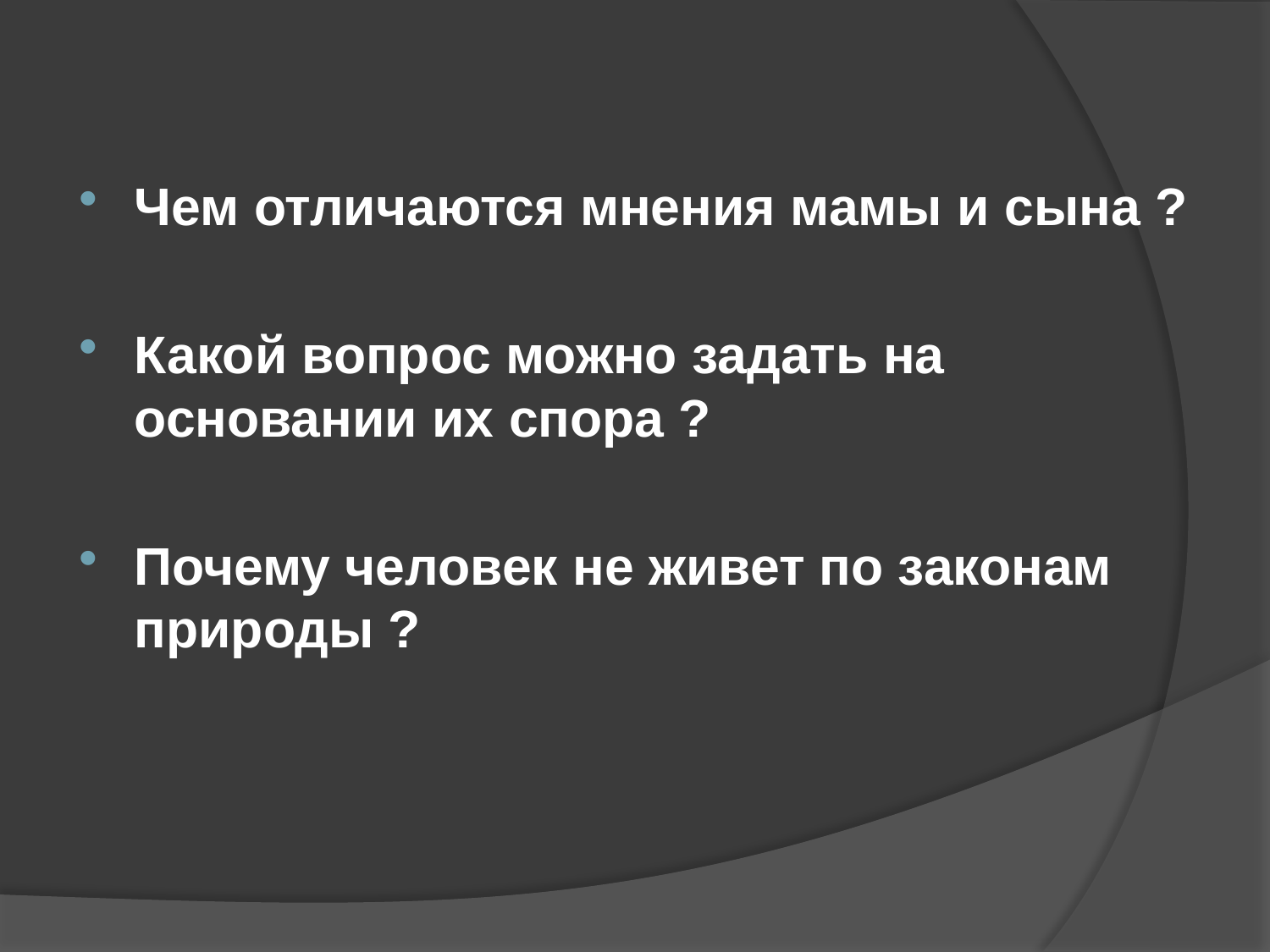

Чем отличаются мнения мамы и сына ?

Какой вопрос можно задать на основании их спора ?

Почему человек не живет по законам природы ?